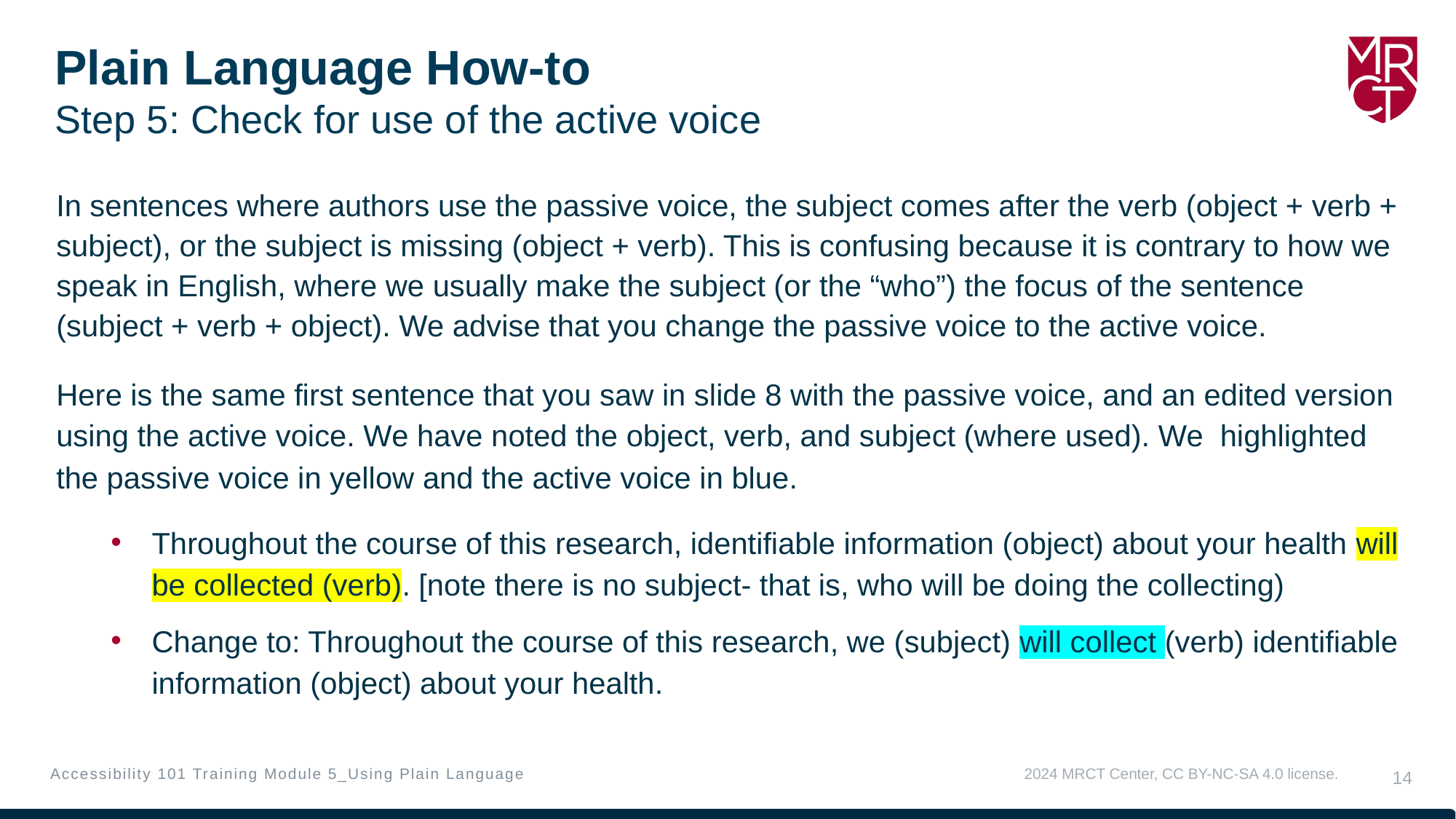

# Plain Language How-to Step 5: Check for use of the active voice
In sentences where authors use the passive voice, the subject comes after the verb (object + verb + subject), or the subject is missing (object + verb). This is confusing because it is contrary to how we speak in English, where we usually make the subject (or the “who”) the focus of the sentence (subject + verb + object). We advise that you change the passive voice to the active voice.
Here is the same first sentence that you saw in slide 8 with the passive voice, and an edited version using the active voice. We have noted the object, verb, and subject (where used). We  highlighted the passive voice in yellow and the active voice in blue.
Throughout the course of this research, identifiable information (object) about your health will be collected (verb). [note there is no subject- that is, who will be doing the collecting)
Change to: Throughout the course of this research, we (subject) will collect (verb) identifiable information (object) about your health.